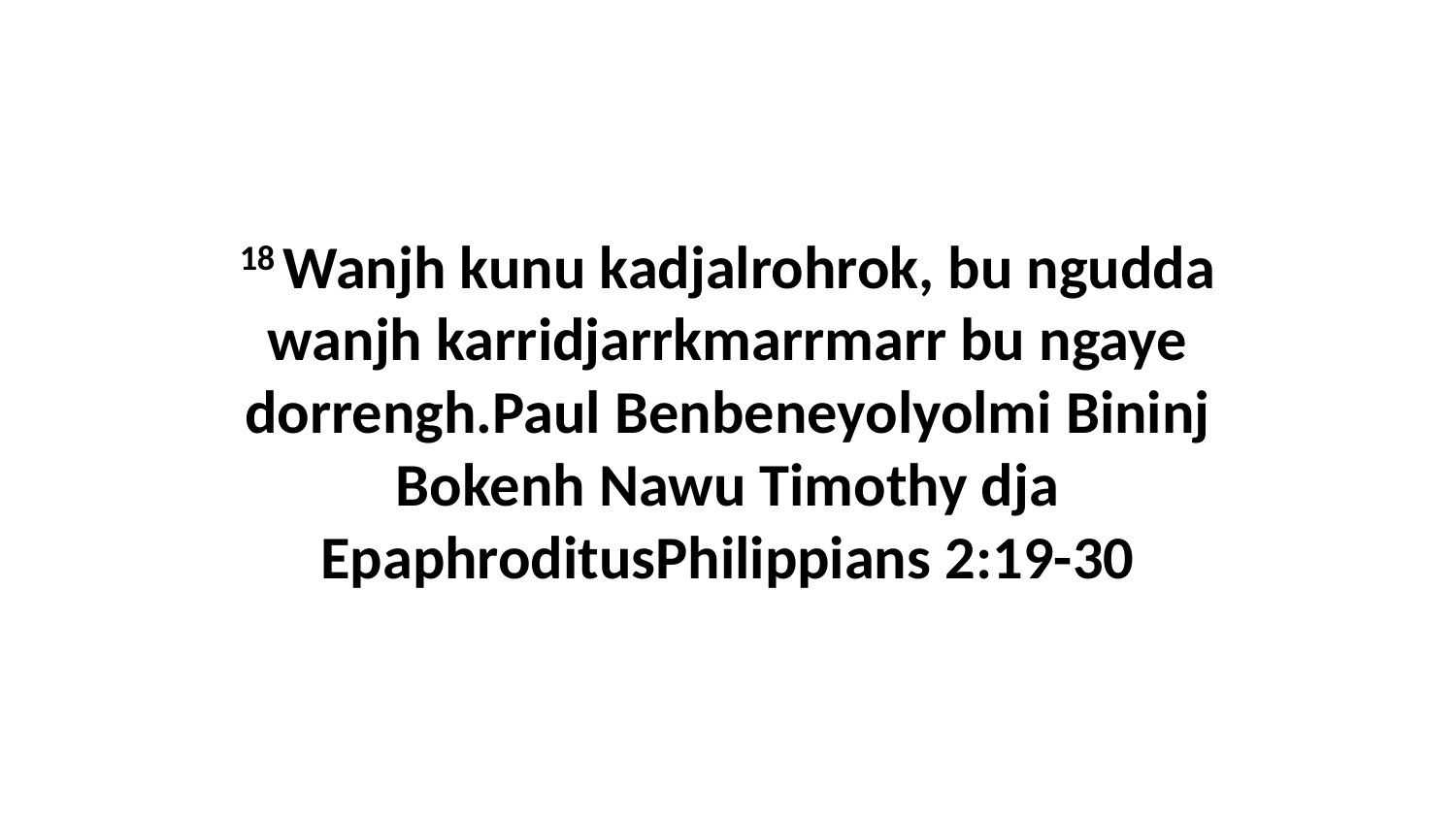

18 Wanjh kunu kadjalrohrok, bu ngudda wanjh karridjarrkmarrmarr bu ngaye dorrengh.Paul Benbeneyolyolmi Bininj Bokenh Nawu Timothy dja EpaphroditusPhilippians 2:19-30